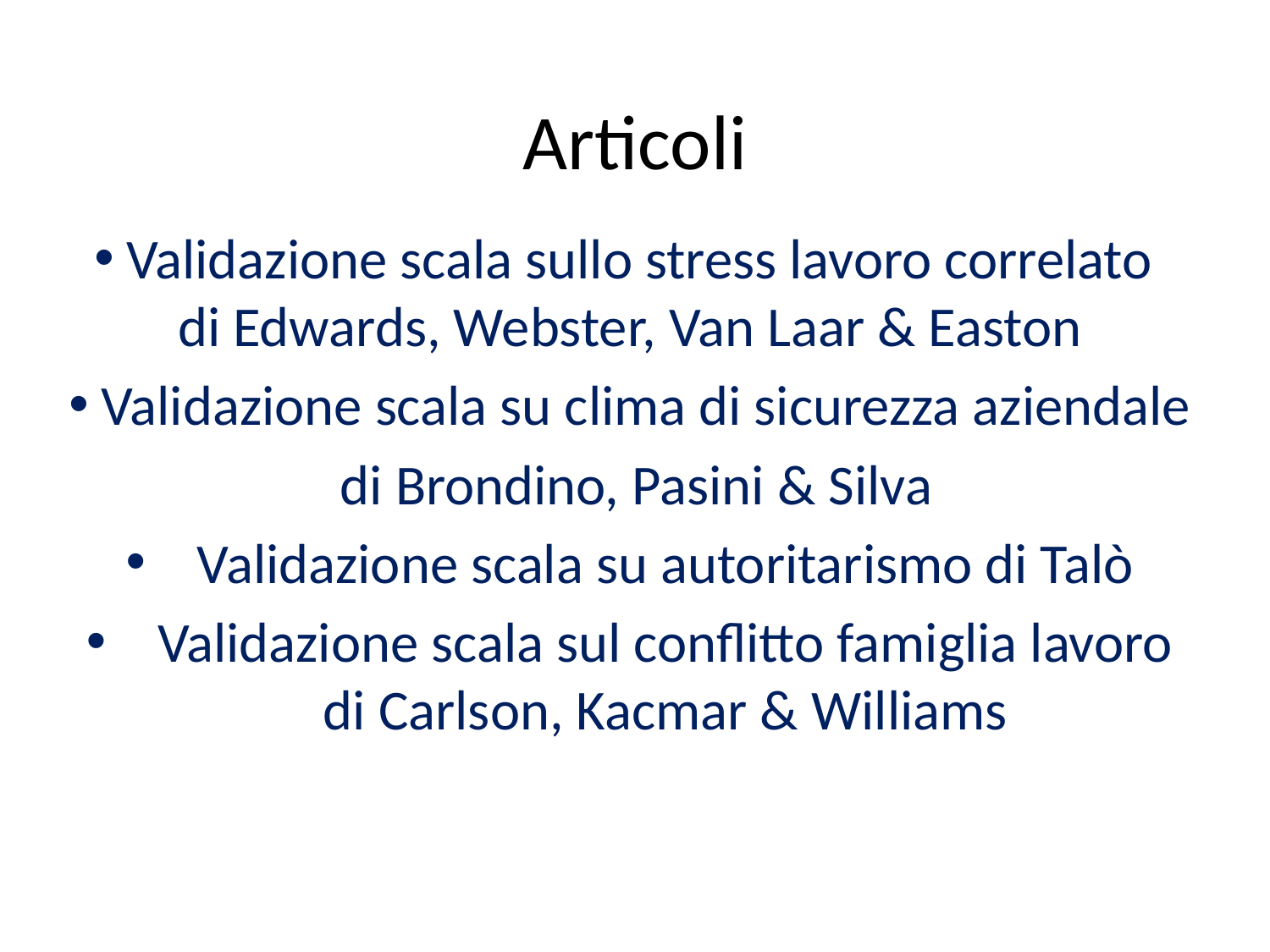

# Articoli
 Validazione scala sullo stress lavoro correlato  di Edwards, Webster, Van Laar & Easton
 Validazione scala su clima di sicurezza aziendale
 di Brondino, Pasini & Silva
Validazione scala su autoritarismo di Talò
Validazione scala sul conflitto famiglia lavoro di Carlson, Kacmar & Williams